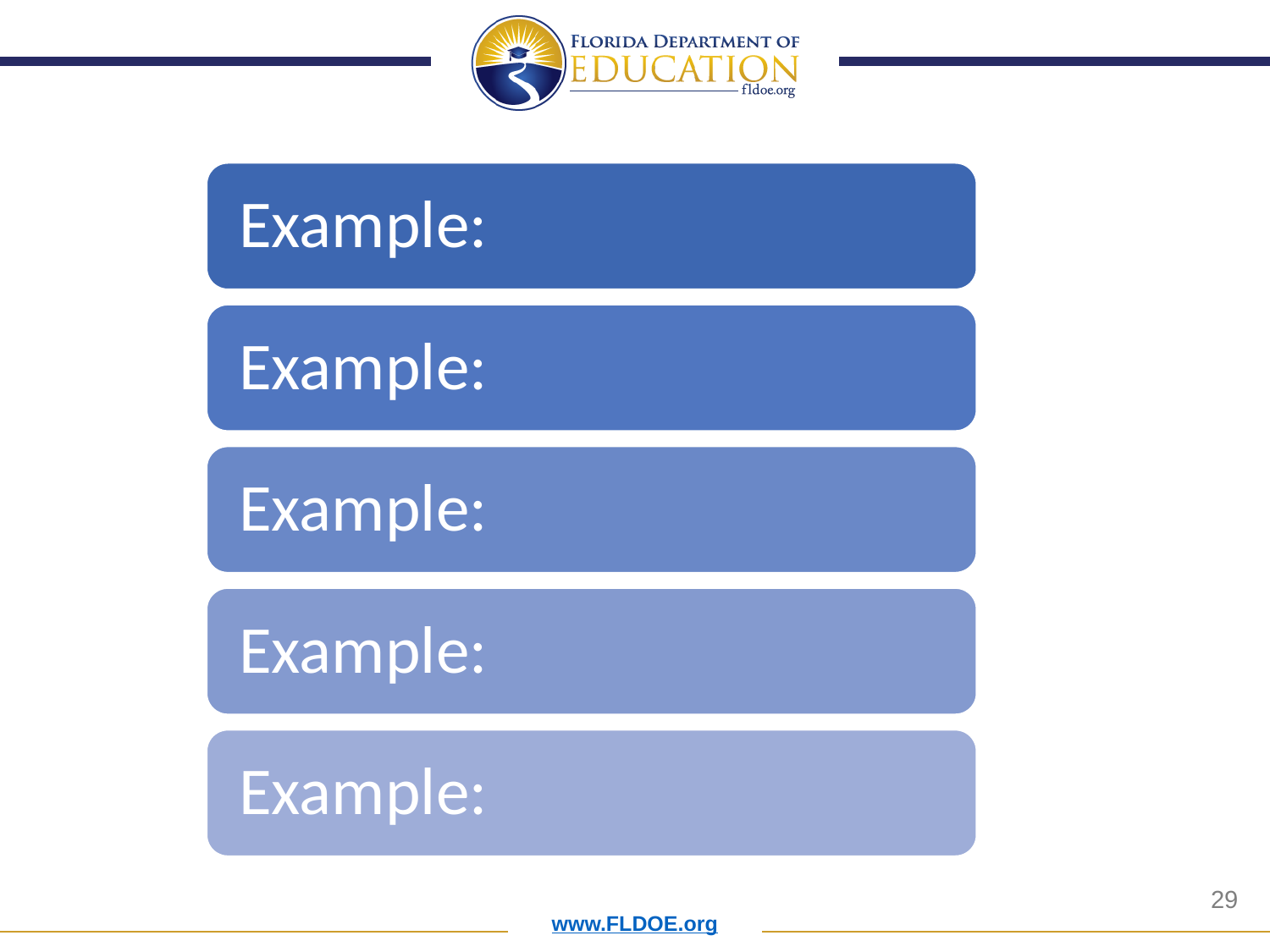

Example:
Example:
Example:
Example:
Example:
# Promoting A Culture Of Equity And Inclusion